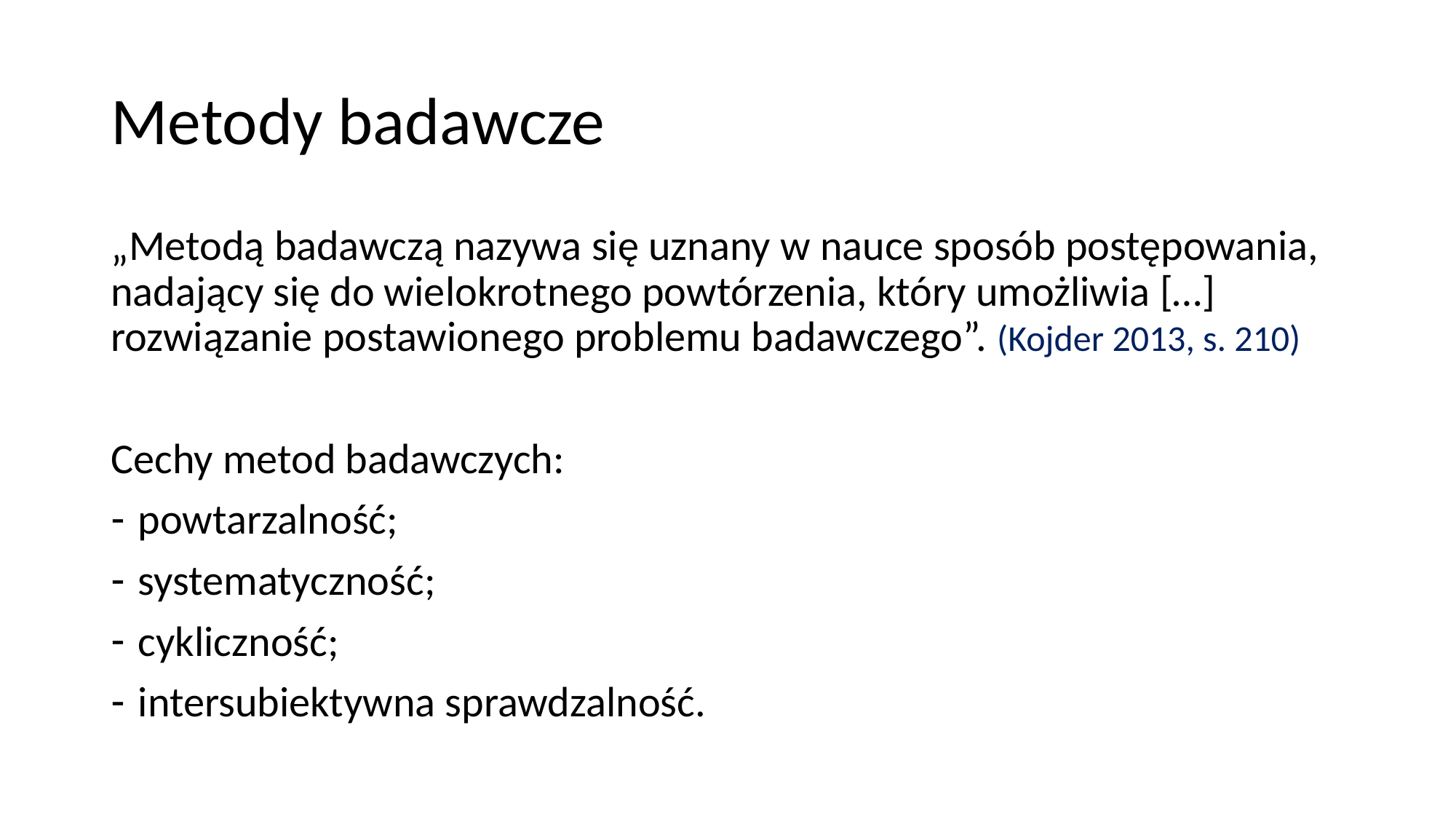

# Metody badawcze
„Metodą badawczą nazywa się uznany w nauce sposób postępowania, nadający się do wielokrotnego powtórzenia, który umożliwia […] rozwiązanie postawionego problemu badawczego”. (Kojder 2013, s. 210)

Cechy metod badawczych:
powtarzalność;
systematyczność;
cykliczność;
intersubiektywna sprawdzalność.